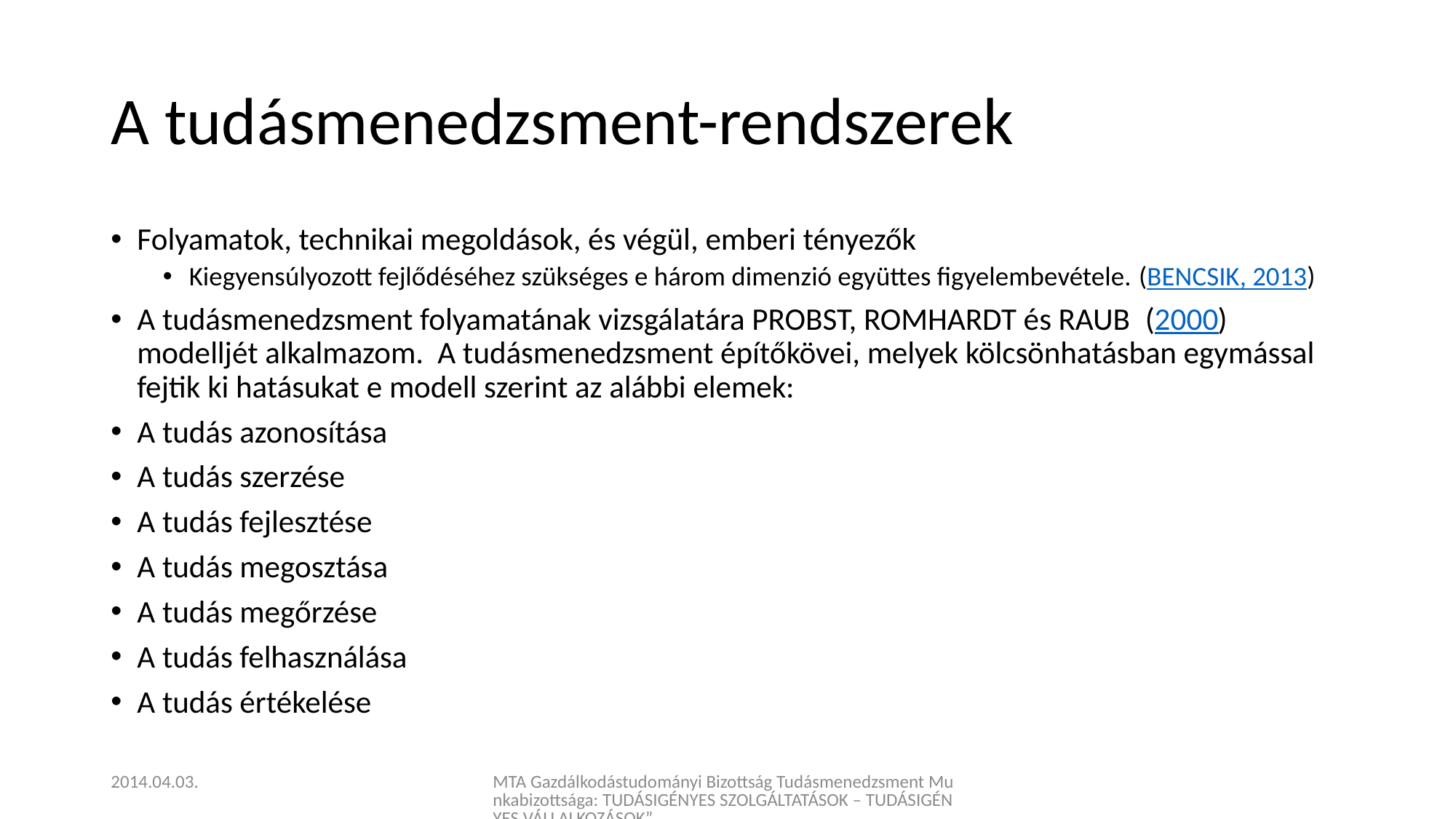

# A tudásmenedzsment-rendszerek
Folyamatok, technikai megoldások, és végül, emberi tényezők
Kiegyensúlyozott fejlődéséhez szükséges e három dimenzió együttes figyelembevétele. (BENCSIK, 2013)
A tudásmenedzsment folyamatának vizsgálatára PROBST, ROMHARDT és RAUB  (2000) modelljét alkalmazom.  A tudásmenedzsment építőkövei, melyek kölcsönhatásban egymással fejtik ki hatásukat e modell szerint az alábbi elemek:
A tudás azonosítása
A tudás szerzése
A tudás fejlesztése
A tudás megosztása
A tudás megőrzése
A tudás felhasználása
A tudás értékelése

2014.04.03.
MTA Gazdálkodástudományi Bizottság Tudásmenedzsment Munkabizottsága: TUDÁSIGÉNYES SZOLGÁLTATÁSOK – TUDÁSIGÉNYES VÁLLALKOZÁSOK”